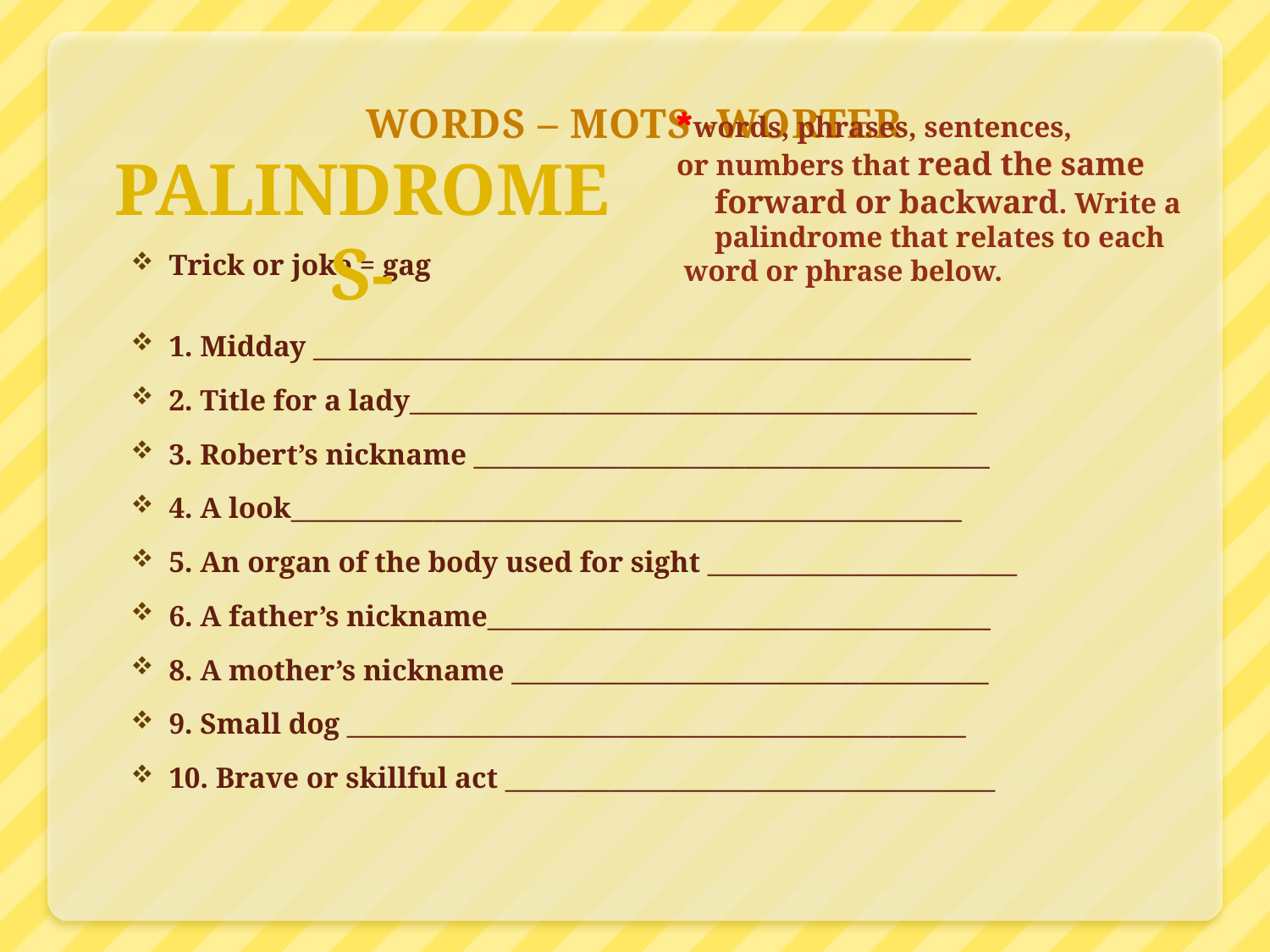

# WORDS – MOTS -WORTER
*words, phrases, sentences,
or numbers that read the same
forward or backward. Write a palindrome that relates to each
 word or phrase below.
PALINDROMES-
Trick or joke = gag

1. Midday ___________________________________________________

2. Title for a lady____________________________________________

3. Robert’s nickname ________________________________________

4. A look____________________________________________________

5. An organ of the body used for sight ________________________

6. A father’s nickname_______________________________________

8. A mother’s nickname _____________________________________

9. Small dog ________________________________________________

10. Brave or skillful act ______________________________________